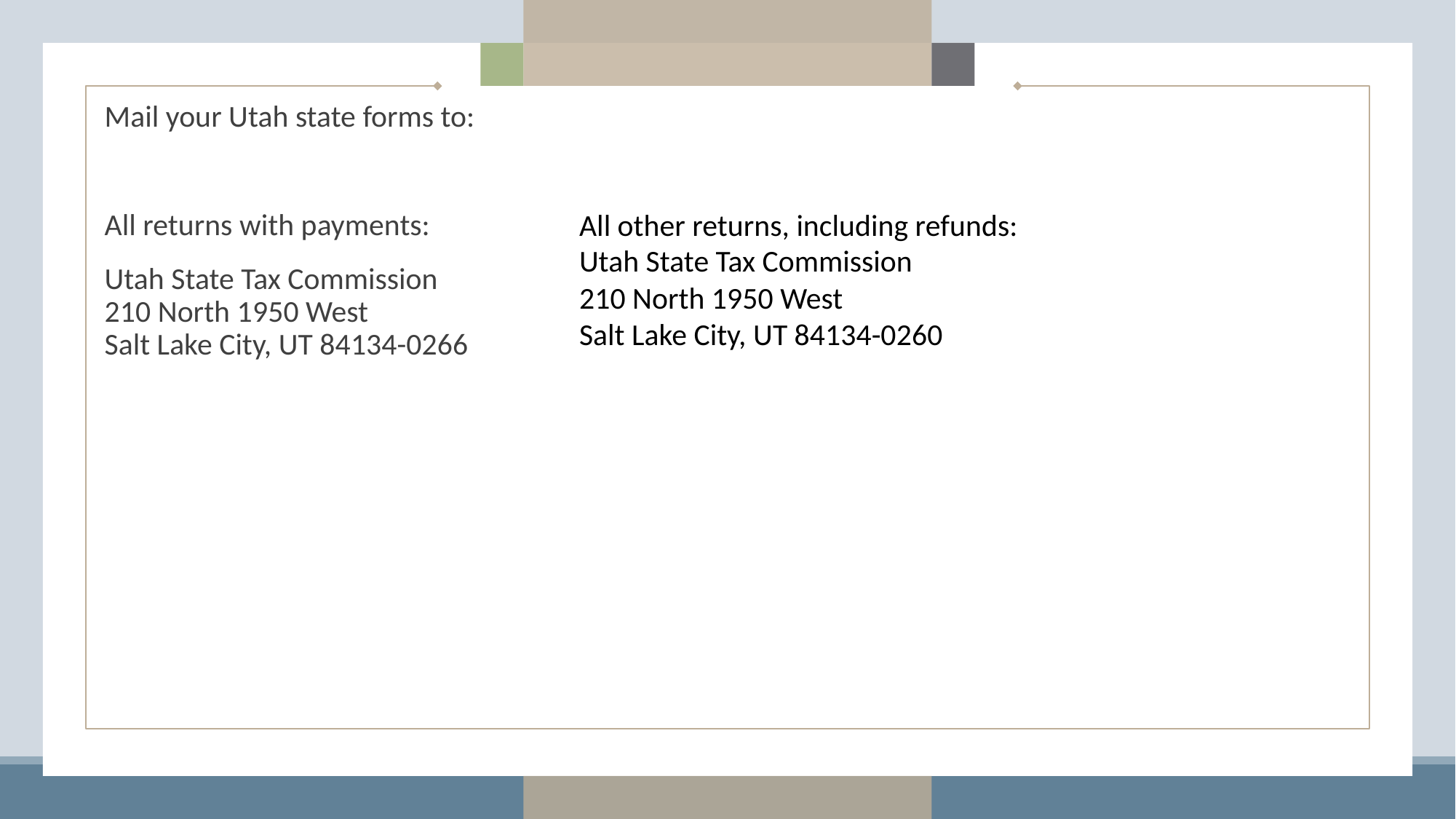

Mail your Utah state forms to:

All returns with payments:
Utah State Tax Commission
210 North 1950 West
Salt Lake City, UT 84134-0266

Utah State Tax Commission
210 North 1950 West
Salt Lake City, UT 84134-0260
All other returns, including refunds: